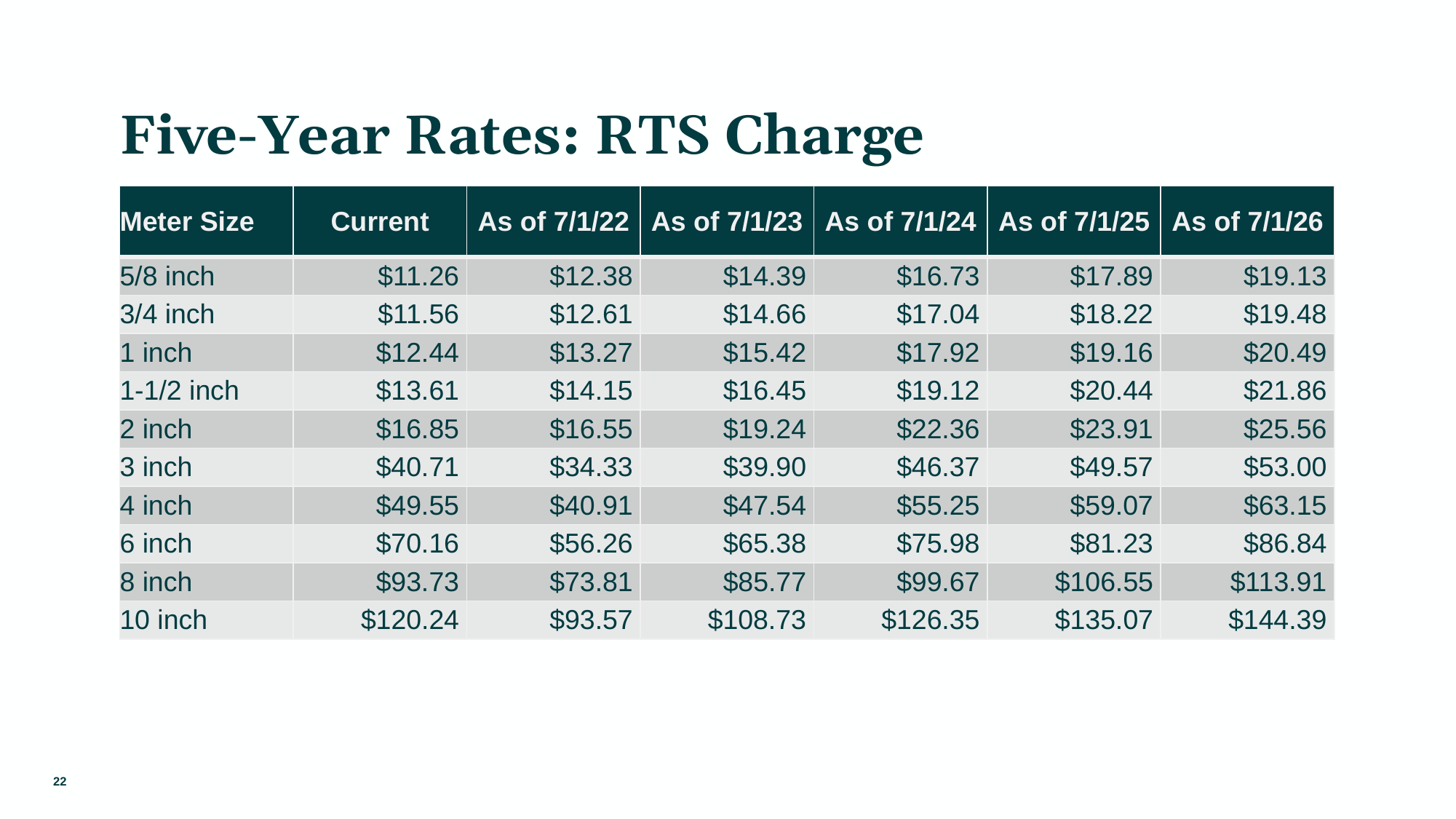

# Five-Year Rates: RTS Charge
| Meter Size | Current | As of 7/1/22 | As of 7/1/23 | As of 7/1/24 | As of 7/1/25 | As of 7/1/26 |
| --- | --- | --- | --- | --- | --- | --- |
| 5/8 inch | $11.26 | $12.38 | $14.39 | $16.73 | $17.89 | $19.13 |
| 3/4 inch | $11.56 | $12.61 | $14.66 | $17.04 | $18.22 | $19.48 |
| 1 inch | $12.44 | $13.27 | $15.42 | $17.92 | $19.16 | $20.49 |
| 1-1/2 inch | $13.61 | $14.15 | $16.45 | $19.12 | $20.44 | $21.86 |
| 2 inch | $16.85 | $16.55 | $19.24 | $22.36 | $23.91 | $25.56 |
| 3 inch | $40.71 | $34.33 | $39.90 | $46.37 | $49.57 | $53.00 |
| 4 inch | $49.55 | $40.91 | $47.54 | $55.25 | $59.07 | $63.15 |
| 6 inch | $70.16 | $56.26 | $65.38 | $75.98 | $81.23 | $86.84 |
| 8 inch | $93.73 | $73.81 | $85.77 | $99.67 | $106.55 | $113.91 |
| 10 inch | $120.24 | $93.57 | $108.73 | $126.35 | $135.07 | $144.39 |
22